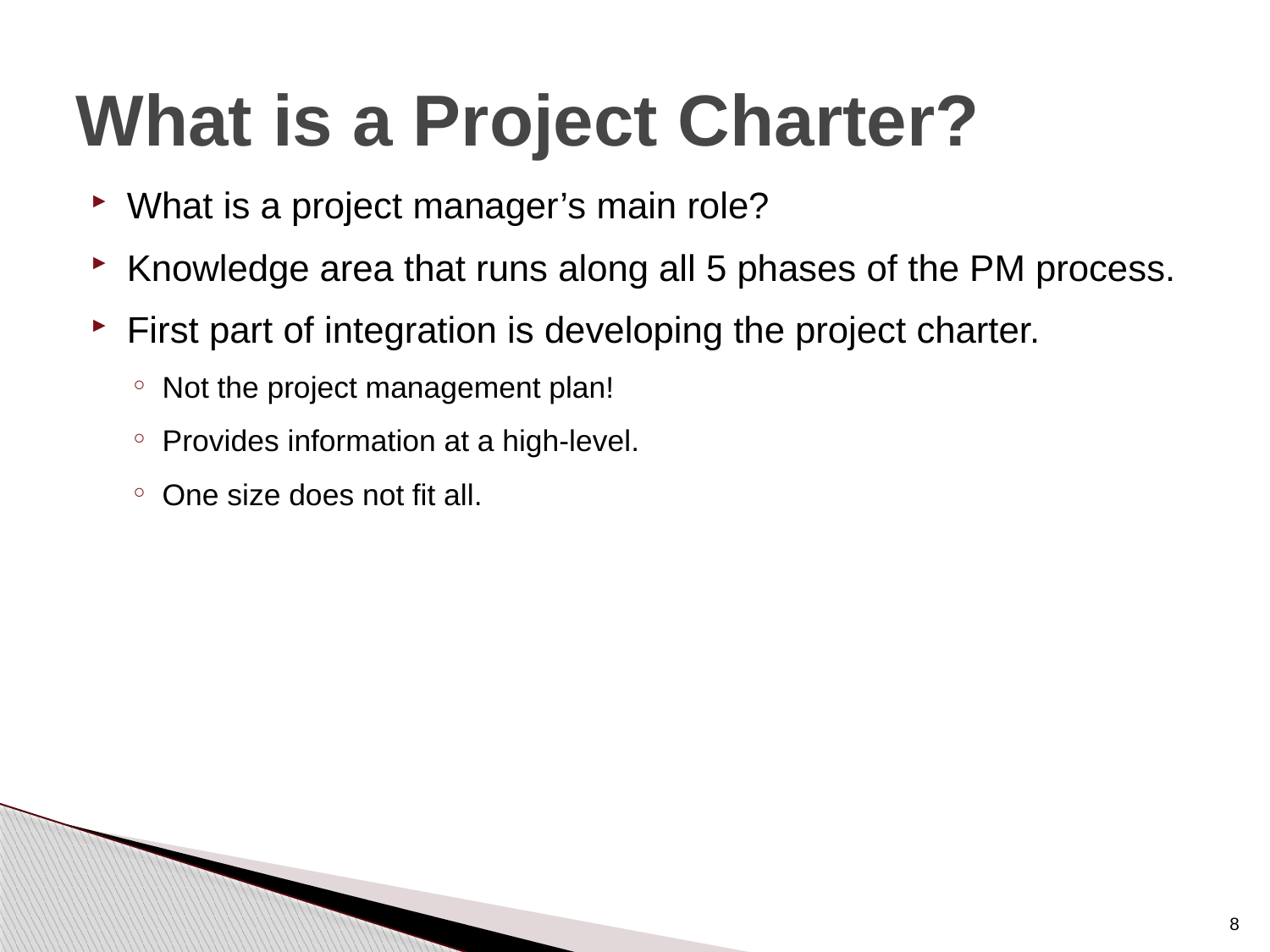

# What is a Project Charter?
What is a project manager’s main role?
Knowledge area that runs along all 5 phases of the PM process.
First part of integration is developing the project charter.
Not the project management plan!
Provides information at a high-level.
One size does not fit all.
8